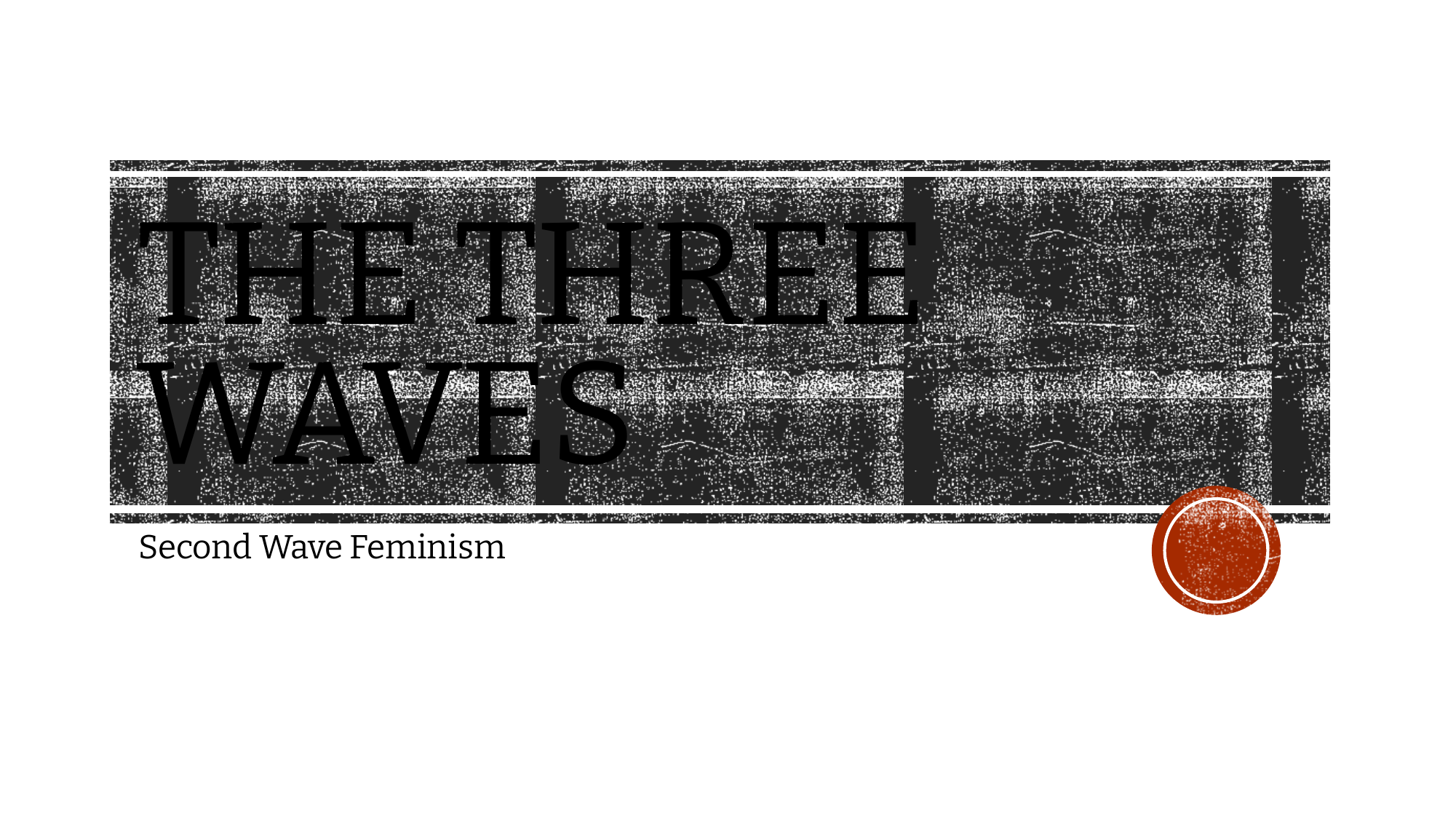

# The Three Waves
Second Wave Feminism